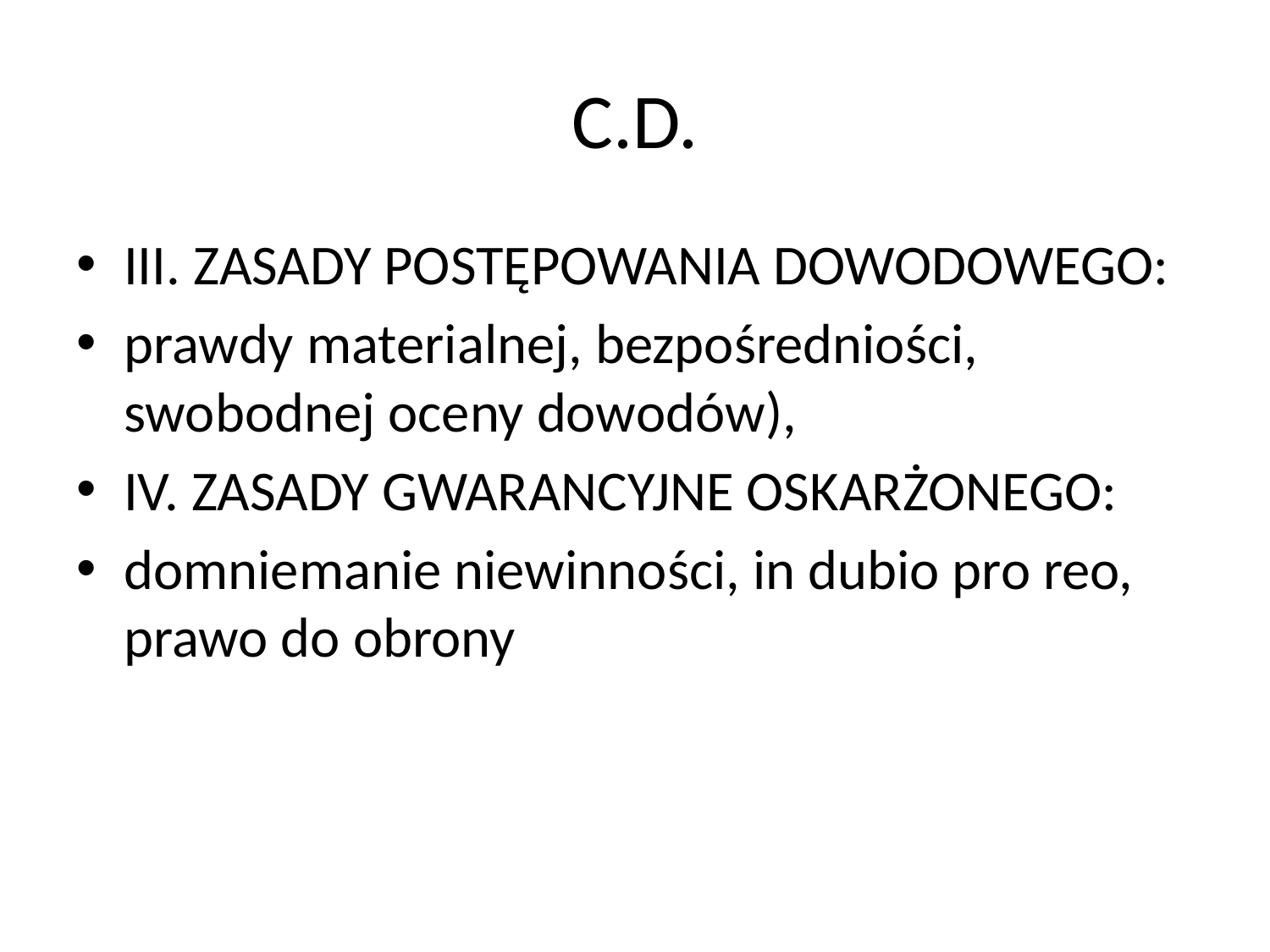

# C.D.
III. ZASADY POSTĘPOWANIA DOWODOWEGO:
prawdy materialnej, bezpośredniości, swobodnej oceny dowodów),
IV. ZASADY GWARANCYJNE OSKARŻONEGO:
domniemanie niewinności, in dubio pro reo, prawo do obrony